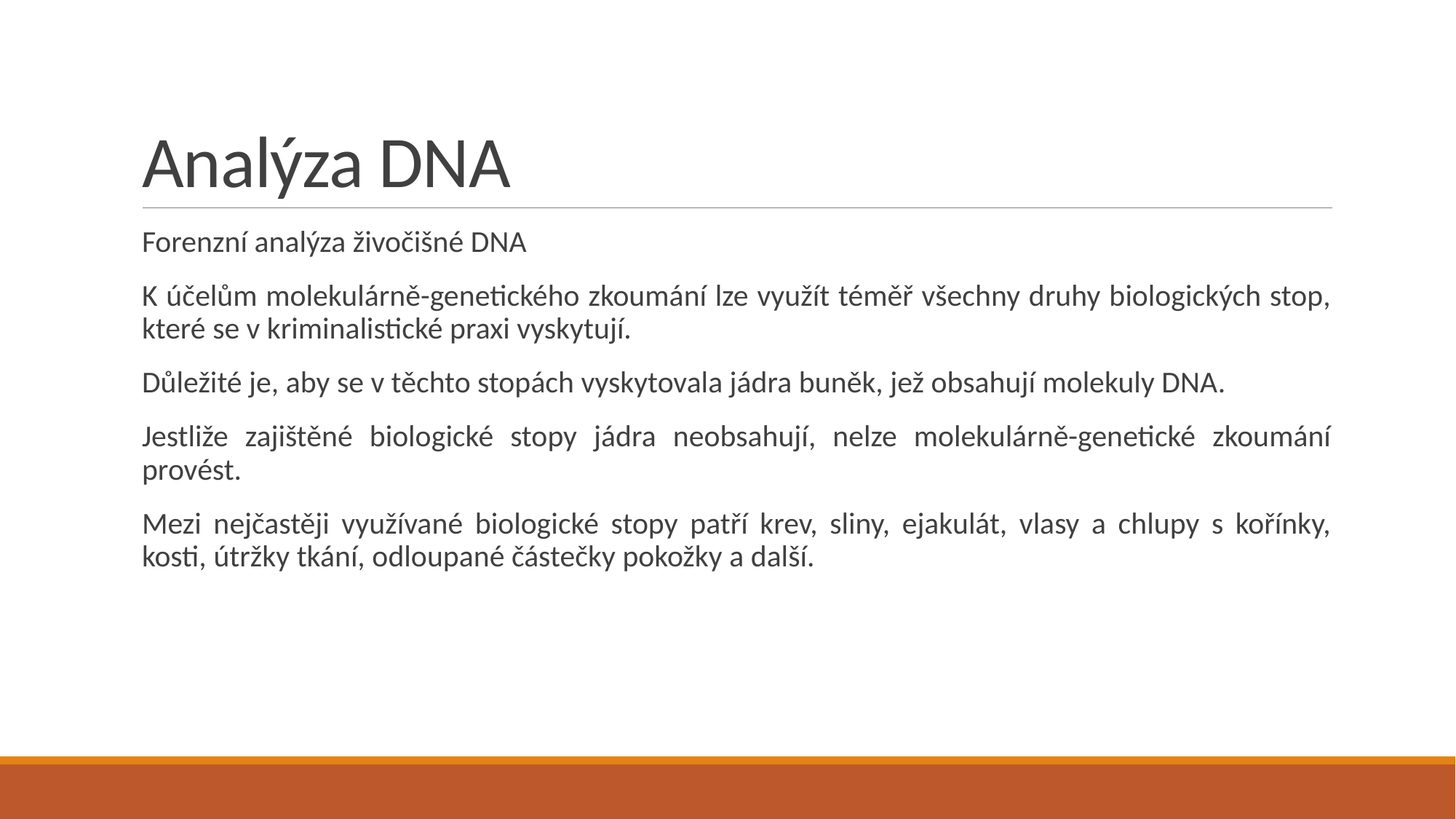

# Analýza DNA
Forenzní analýza živočišné DNA
K účelům molekulárně-genetického zkoumání lze využít téměř všechny druhy biologických stop, které se v kriminalistické praxi vyskytují.
Důležité je, aby se v těchto stopách vyskytovala jádra buněk, jež obsahují molekuly DNA.
Jestliže zajištěné biologické stopy jádra neobsahují, nelze molekulárně-genetické zkoumání provést.
Mezi nejčastěji využívané biologické stopy patří krev, sliny, ejakulát, vlasy a chlupy s kořínky, kosti, útržky tkání, odloupané částečky pokožky a další.